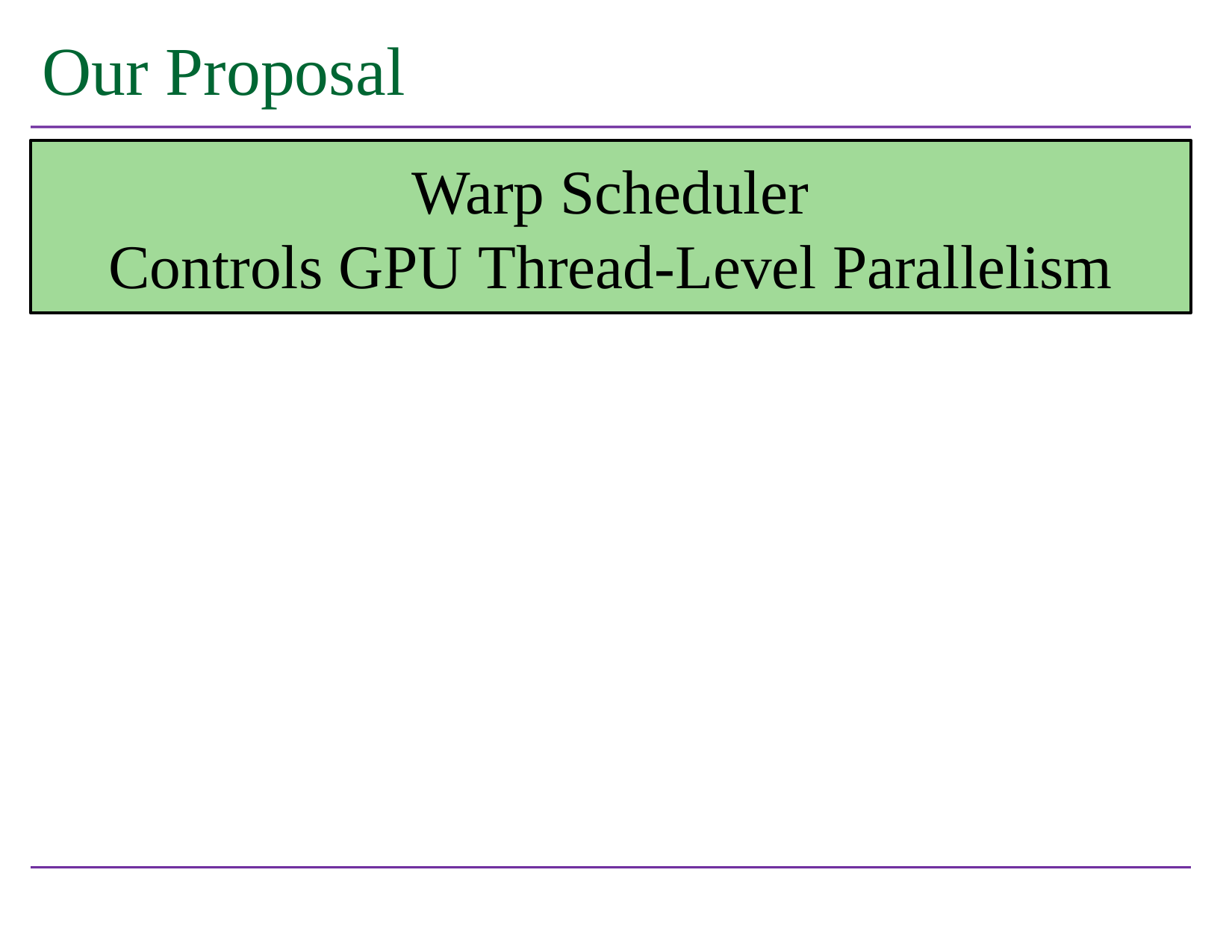

# Our Proposal
Warp Scheduler
Controls GPU Thread-Level Parallelism